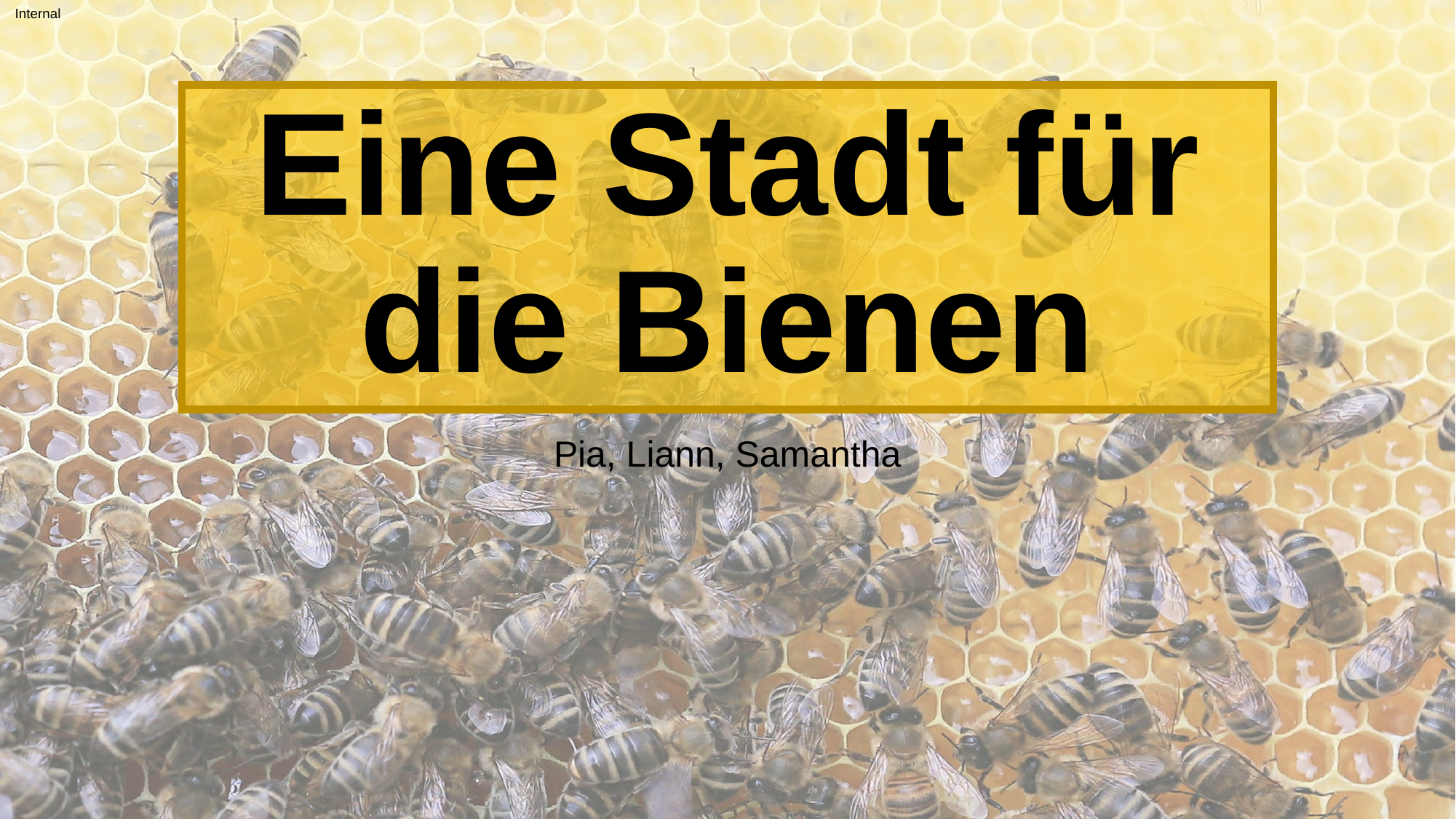

# Eine Stadt für die Bienen
Pia, Liann, Samantha